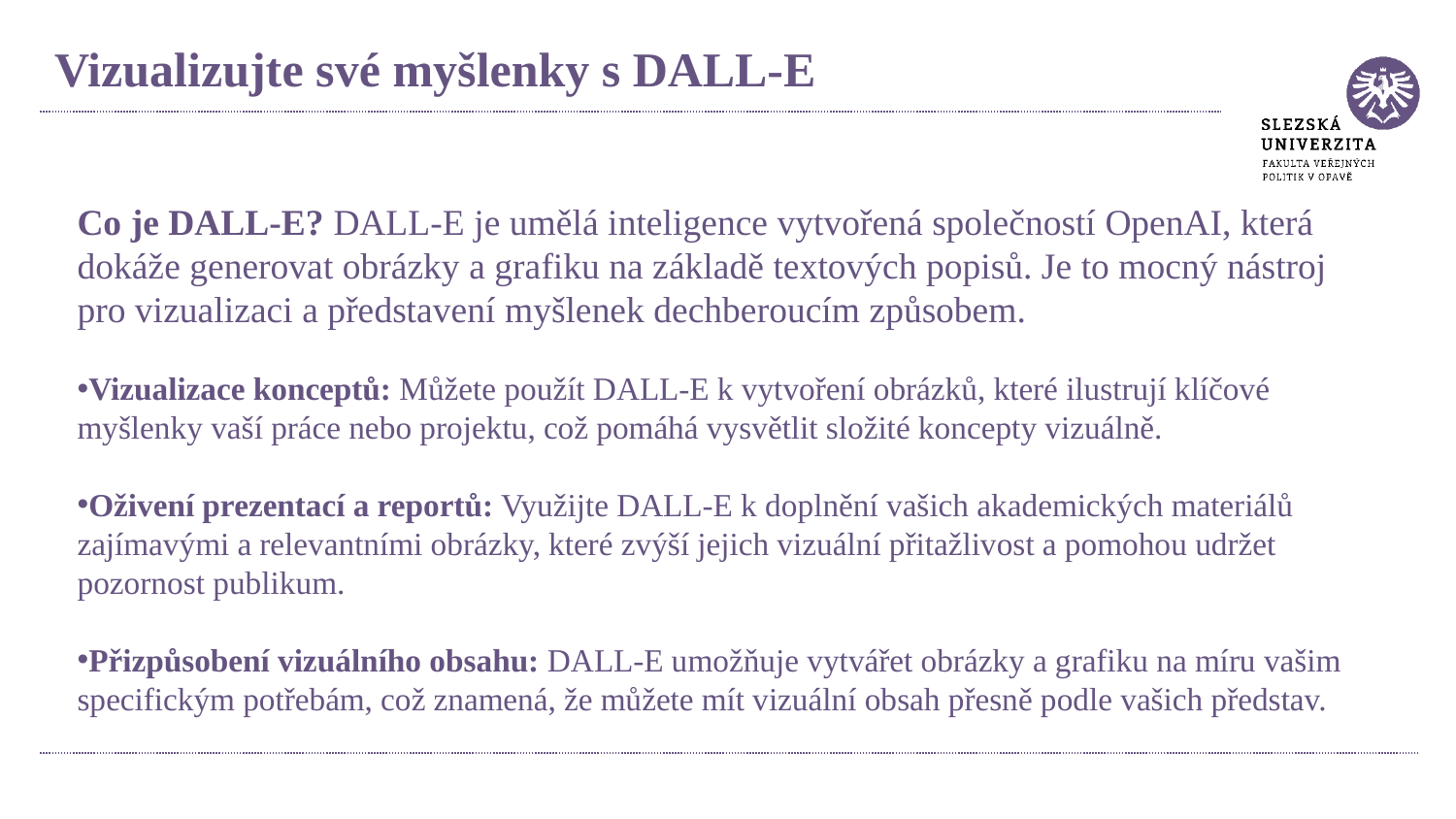

# Vizualizujte své myšlenky s DALL-E
Co je DALL-E? DALL-E je umělá inteligence vytvořená společností OpenAI, která dokáže generovat obrázky a grafiku na základě textových popisů. Je to mocný nástroj pro vizualizaci a představení myšlenek dechberoucím způsobem.

Vizualizace konceptů: Můžete použít DALL-E k vytvoření obrázků, které ilustrují klíčové myšlenky vaší práce nebo projektu, což pomáhá vysvětlit složité koncepty vizuálně.

Oživení prezentací a reportů: Využijte DALL-E k doplnění vašich akademických materiálů zajímavými a relevantními obrázky, které zvýší jejich vizuální přitažlivost a pomohou udržet pozornost publikum.

Přizpůsobení vizuálního obsahu: DALL-E umožňuje vytvářet obrázky a grafiku na míru vašim specifickým potřebám, což znamená, že můžete mít vizuální obsah přesně podle vašich představ.